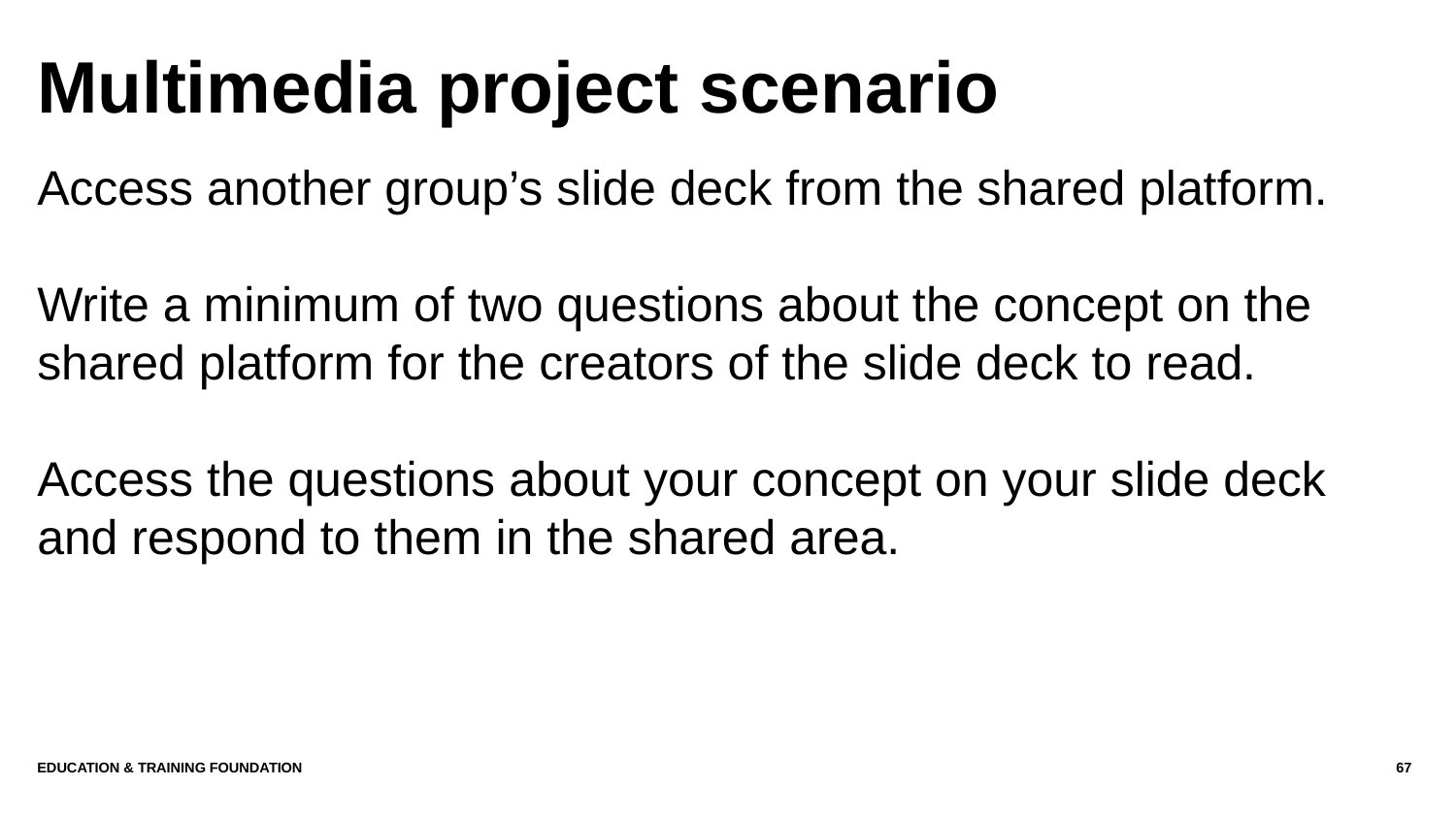

# Multimedia project scenario
Access another group’s slide deck from the shared platform.

Write a minimum of two questions about the concept on the shared platform for the creators of the slide deck to read.

Access the questions about your concept on your slide deck and respond to them in the shared area.
Education & Training Foundation
67